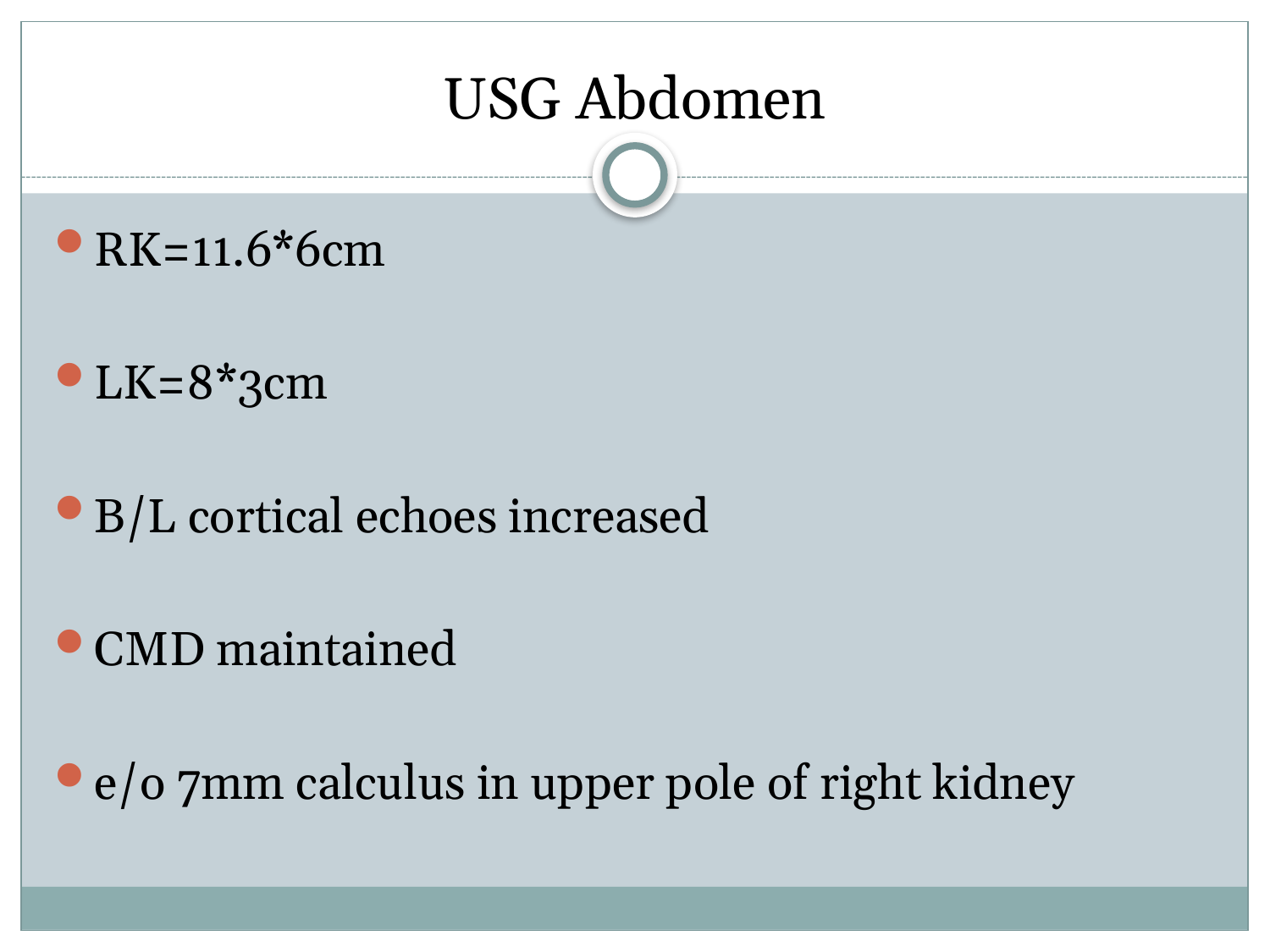

# USG Abdomen
RK=11.6*6cm

LK=8*3cm

B/L cortical echoes increased

CMD maintained

e/o 7mm calculus in upper pole of right kidney